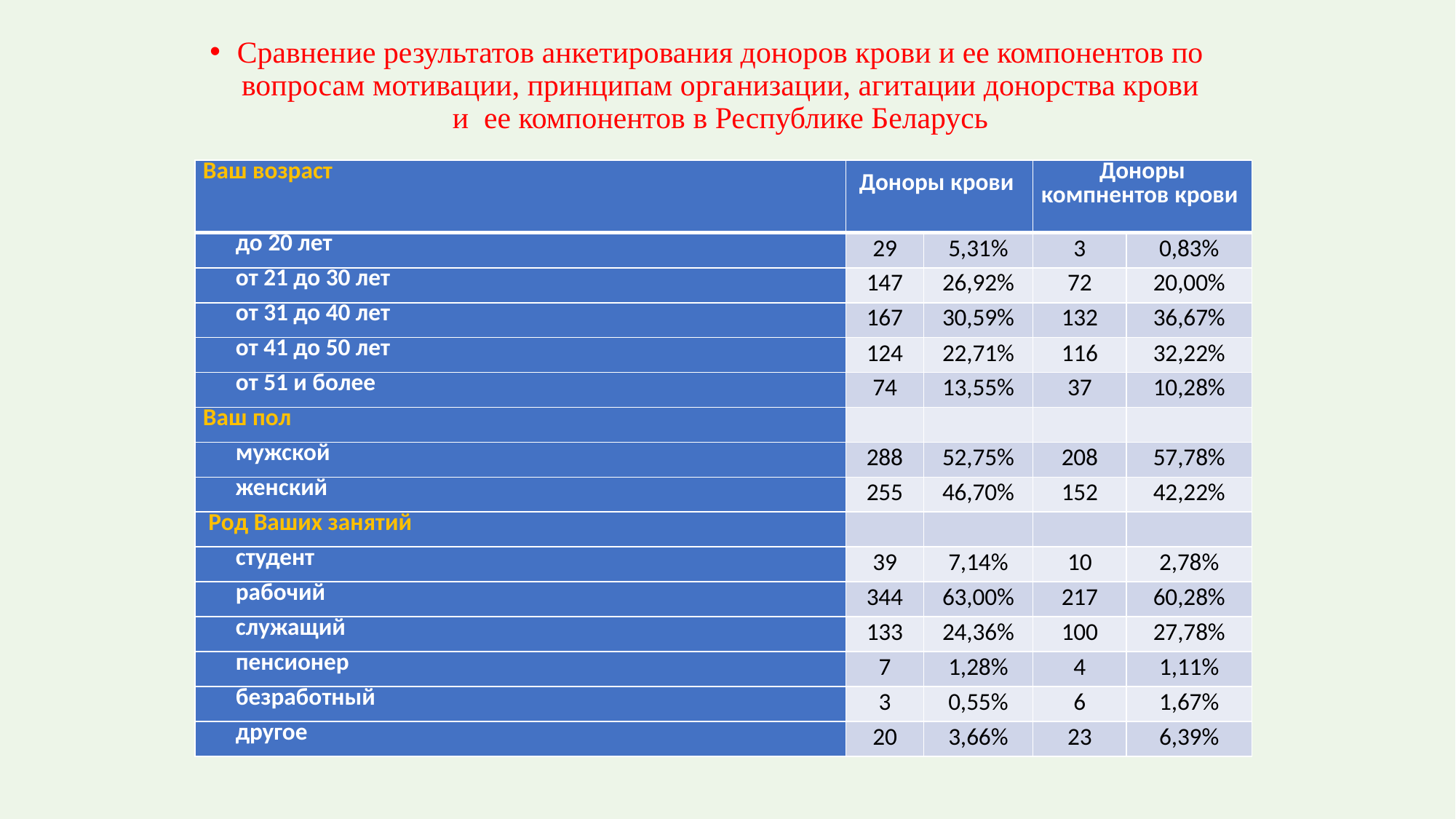

Сравнение результатов анкетирования доноров крови и ее компонентов по вопросам мотивации, принципам организации, агитации донорства крови и  ее компонентов в Республике Беларусь

| Ваш возраст | Доноры крови |  | Доноры компнентов крови |  |
| --- | --- | --- | --- | --- |
| до 20 лет | 29 | 5,31% | 3 | 0,83% |
| от 21 до 30 лет | 147 | 26,92% | 72 | 20,00% |
| от 31 до 40 лет | 167 | 30,59% | 132 | 36,67% |
| от 41 до 50 лет | 124 | 22,71% | 116 | 32,22% |
| от 51 и более | 74 | 13,55% | 37 | 10,28% |
| Ваш пол |  |  |  |  |
| мужской | 288 | 52,75% | 208 | 57,78% |
| женский | 255 | 46,70% | 152 | 42,22% |
| Род Ваших занятий |  |  |  |  |
| студент | 39 | 7,14% | 10 | 2,78% |
| рабочий | 344 | 63,00% | 217 | 60,28% |
| служащий | 133 | 24,36% | 100 | 27,78% |
| пенсионер | 7 | 1,28% | 4 | 1,11% |
| безработный | 3 | 0,55% | 6 | 1,67% |
| другое | 20 | 3,66% | 23 | 6,39% |